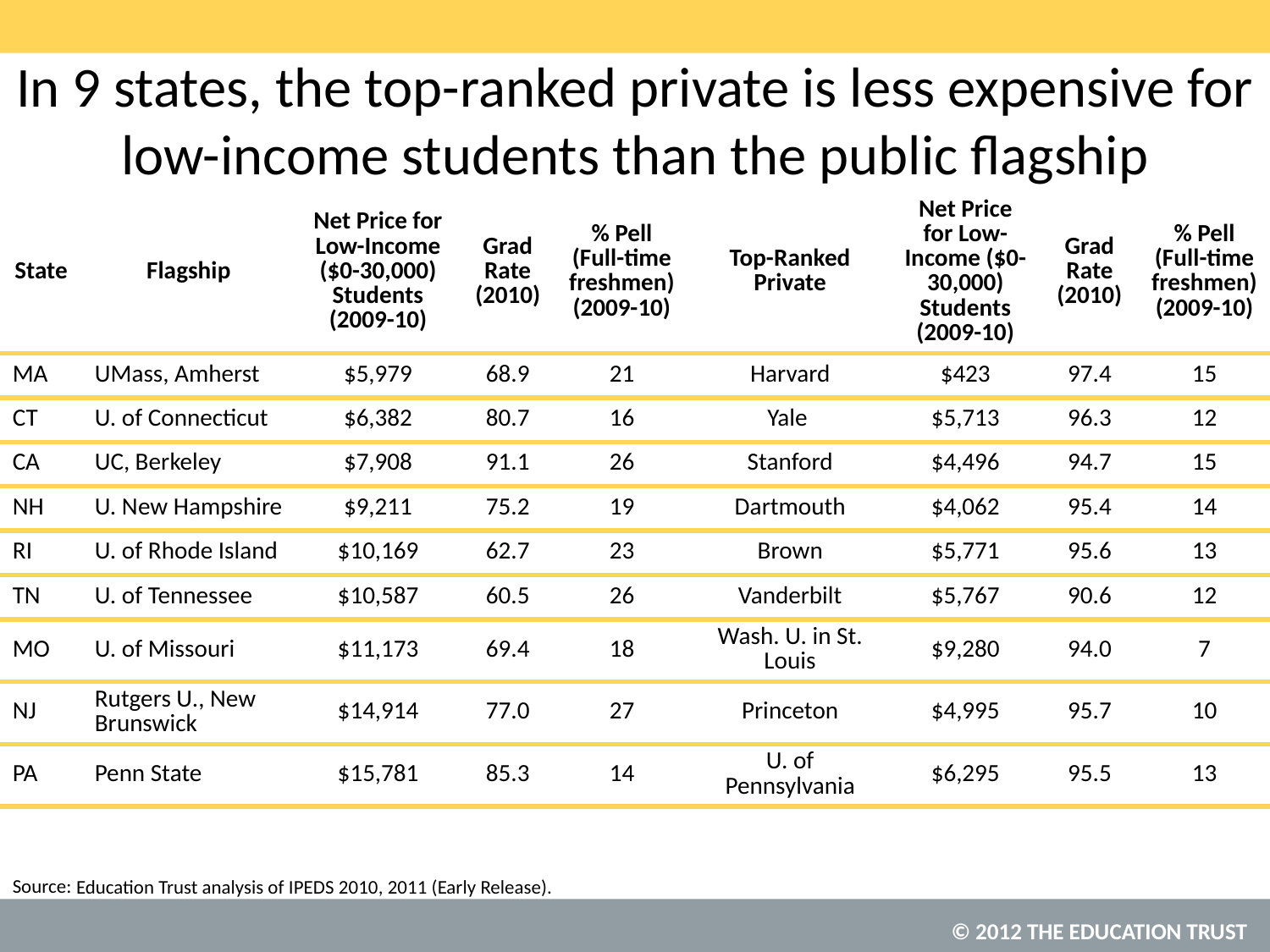

# In 9 states, the top-ranked private is less expensive for low-income students than the public flagship
| State | Flagship | Net Price for Low-Income ($0-30,000) Students (2009-10) | Grad Rate (2010) | % Pell (Full-time freshmen) (2009-10) | Top-Ranked Private | Net Price for Low-Income ($0-30,000) Students (2009-10) | Grad Rate (2010) | % Pell (Full-time freshmen) (2009-10) |
| --- | --- | --- | --- | --- | --- | --- | --- | --- |
| MA | UMass, Amherst | $5,979 | 68.9 | 21 | Harvard | $423 | 97.4 | 15 |
| CT | U. of Connecticut | $6,382 | 80.7 | 16 | Yale | $5,713 | 96.3 | 12 |
| CA | UC, Berkeley | $7,908 | 91.1 | 26 | Stanford | $4,496 | 94.7 | 15 |
| NH | U. New Hampshire | $9,211 | 75.2 | 19 | Dartmouth | $4,062 | 95.4 | 14 |
| RI | U. of Rhode Island | $10,169 | 62.7 | 23 | Brown | $5,771 | 95.6 | 13 |
| TN | U. of Tennessee | $10,587 | 60.5 | 26 | Vanderbilt | $5,767 | 90.6 | 12 |
| MO | U. of Missouri | $11,173 | 69.4 | 18 | Wash. U. in St. Louis | $9,280 | 94.0 | 7 |
| NJ | Rutgers U., New Brunswick | $14,914 | 77.0 | 27 | Princeton | $4,995 | 95.7 | 10 |
| PA | Penn State | $15,781 | 85.3 | 14 | U. of Pennsylvania | $6,295 | 95.5 | 13 |
Education Trust analysis of IPEDS 2010, 2011 (Early Release).